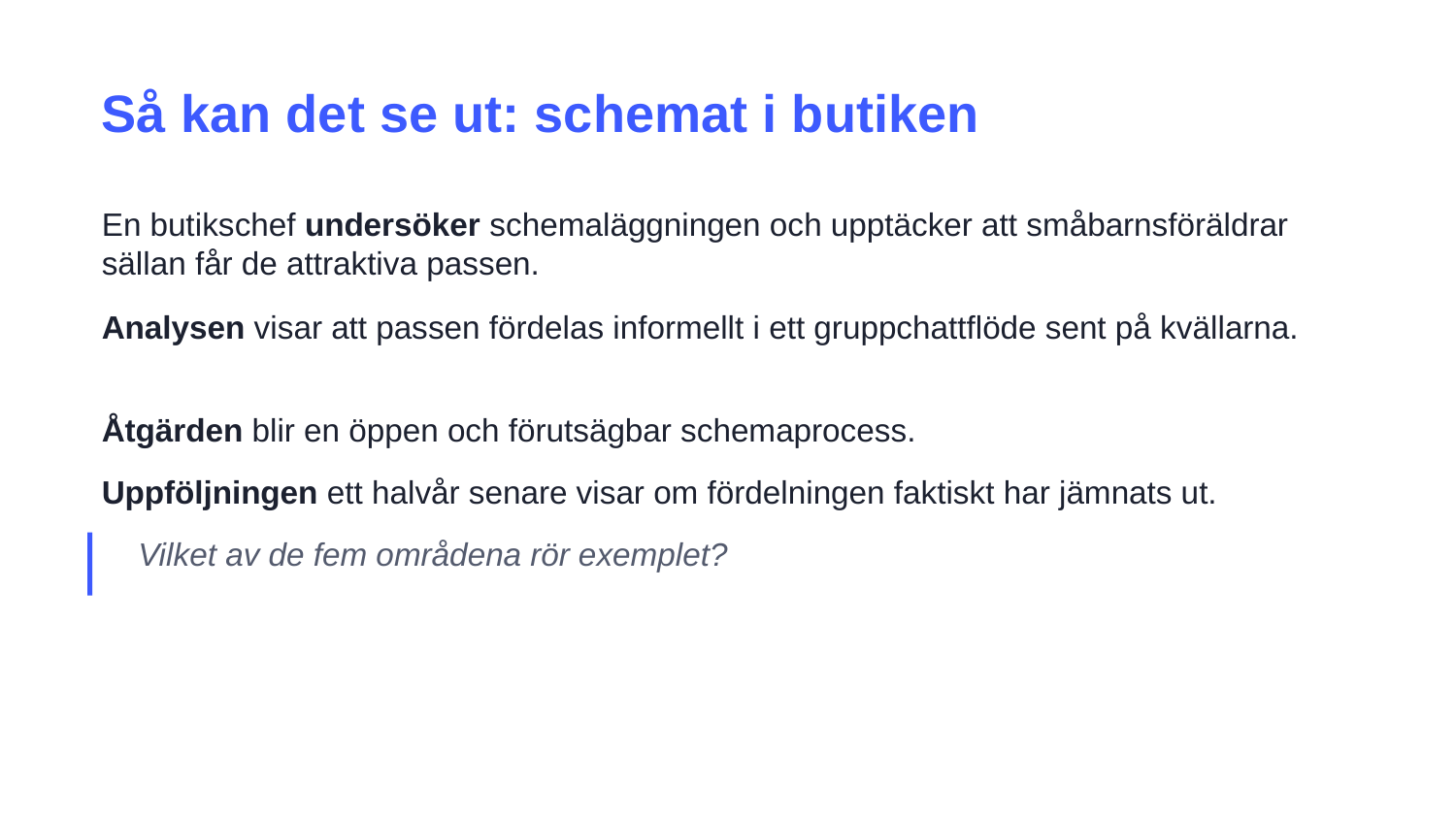

Så kan det se ut: schemat i butiken
En butikschef undersöker schemaläggningen och upptäcker att småbarnsföräldrar sällan får de attraktiva passen.
Analysen visar att passen fördelas informellt i ett gruppchattflöde sent på kvällarna.
Åtgärden blir en öppen och förutsägbar schemaprocess.
Uppföljningen ett halvår senare visar om fördelningen faktiskt har jämnats ut.
Vilket av de fem områdena rör exemplet?